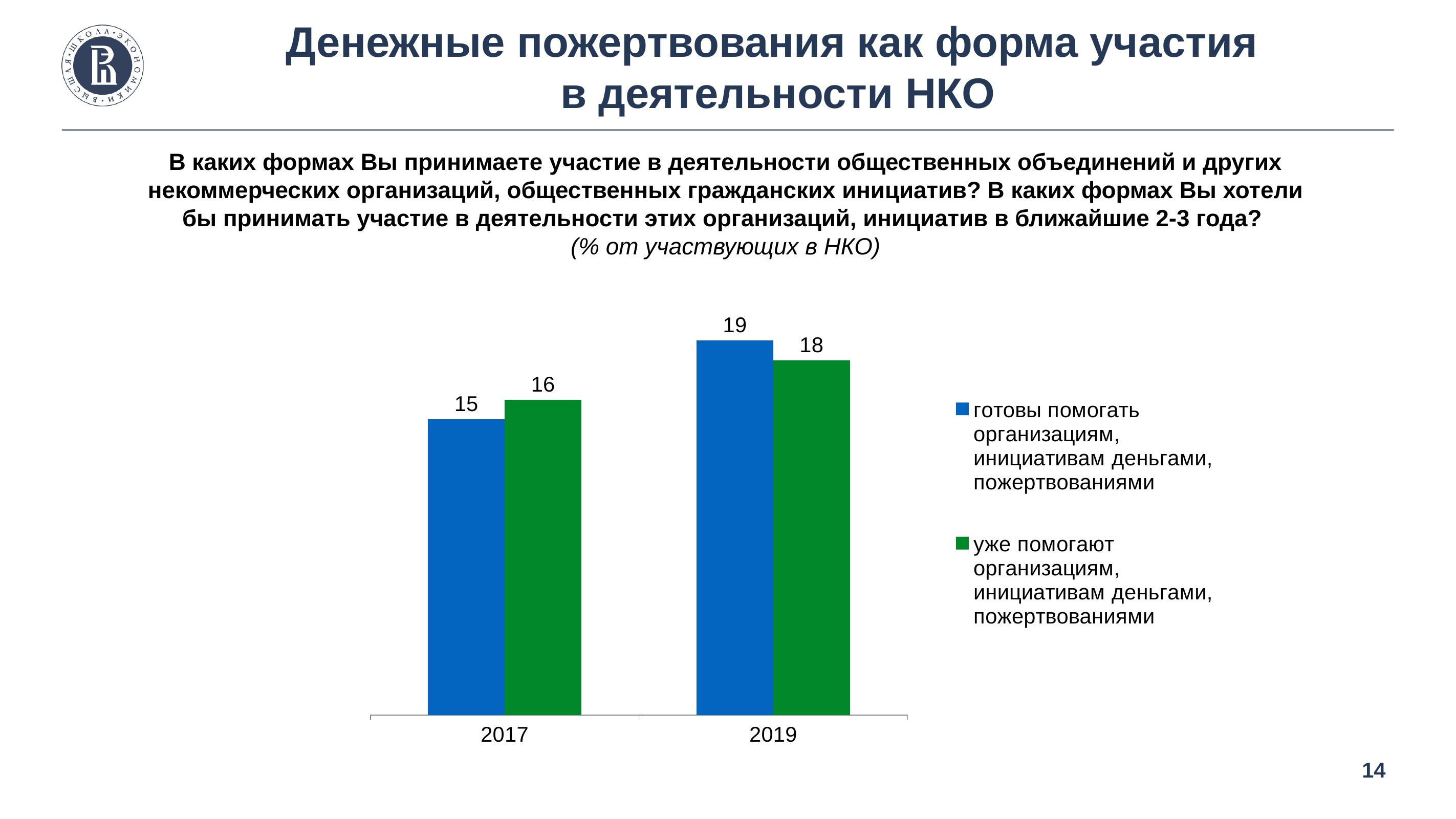

# Денежные пожертвования как форма участия в деятельности НКО

В каких формах Вы принимаете участие в деятельности общественных объединений и других некоммерческих организаций, общественных гражданских инициатив? В каких формах Вы хотели бы принимать участие в деятельности этих организаций, инициатив в ближайшие 2-3 года?
(% от участвующих в НКО)

### Chart

| Category | готовы помогать организациям, инициативам деньгами, пожертвованиями | уже помогают организациям, инициативам деньгами, пожертвованиями |
|---|---|---|
| 2017 | 15.0 | 16.0 |
| 2019 | 19.0 | 18.0 |
14